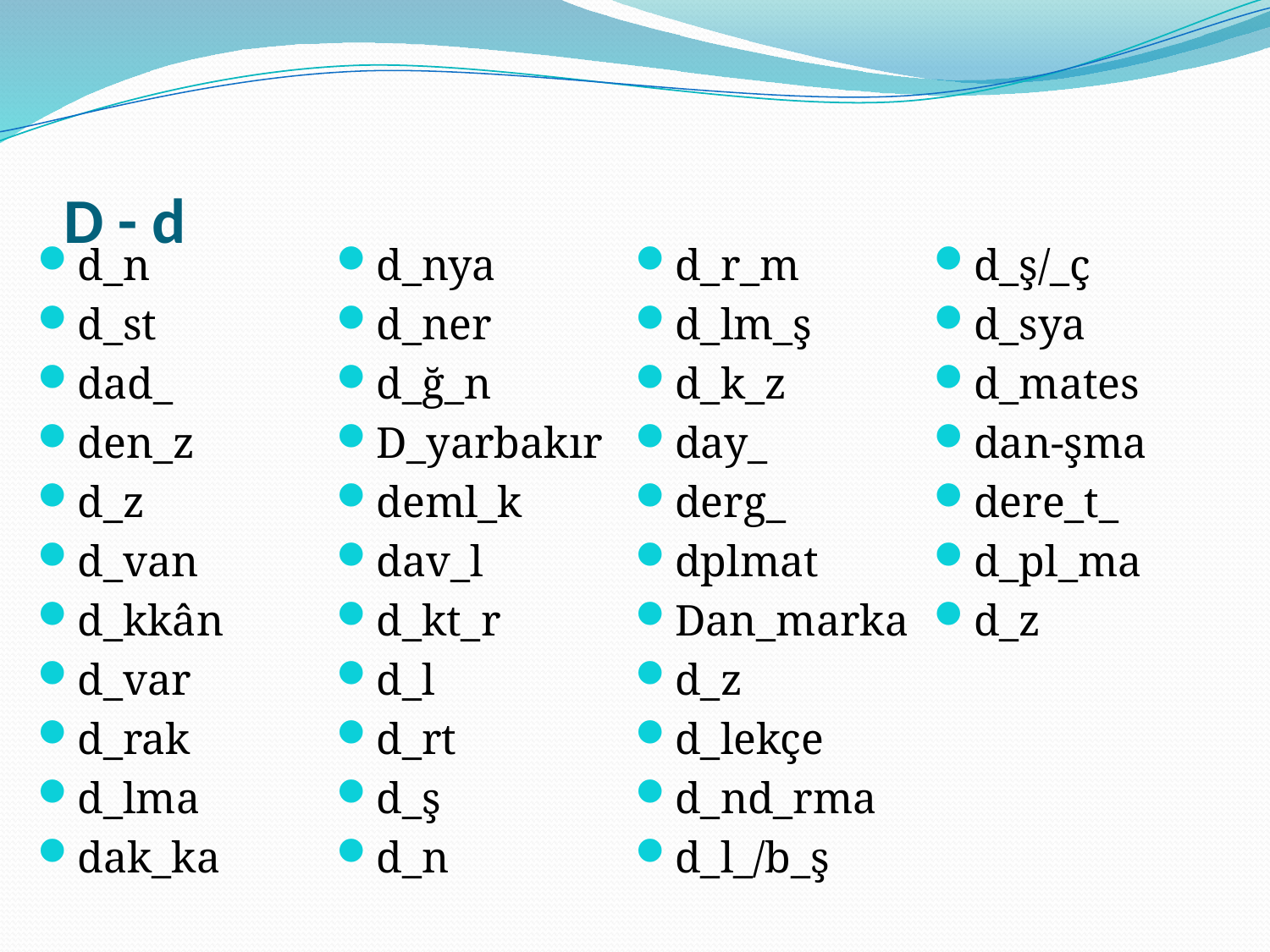

# D - d
d_n
d_st
dad_
den_z
d_z
d_van
d_kkân
d_var
d_rak
d_lma
dak_ka
d_nya
d_ner
d_ğ_n
D_yarbakır
deml_k
dav_l
d_kt_r
d_l
d_rt
d_ş
d_n
d_r_m
d_lm_ş
d_k_z
day_
derg_
dplmat
Dan_marka
d_z
d_lekçe
d_nd_rma
d_l_/b_ş
d_ş/_ç
d_sya
d_mates
dan-şma
dere_t_
d_pl_ma
d_z